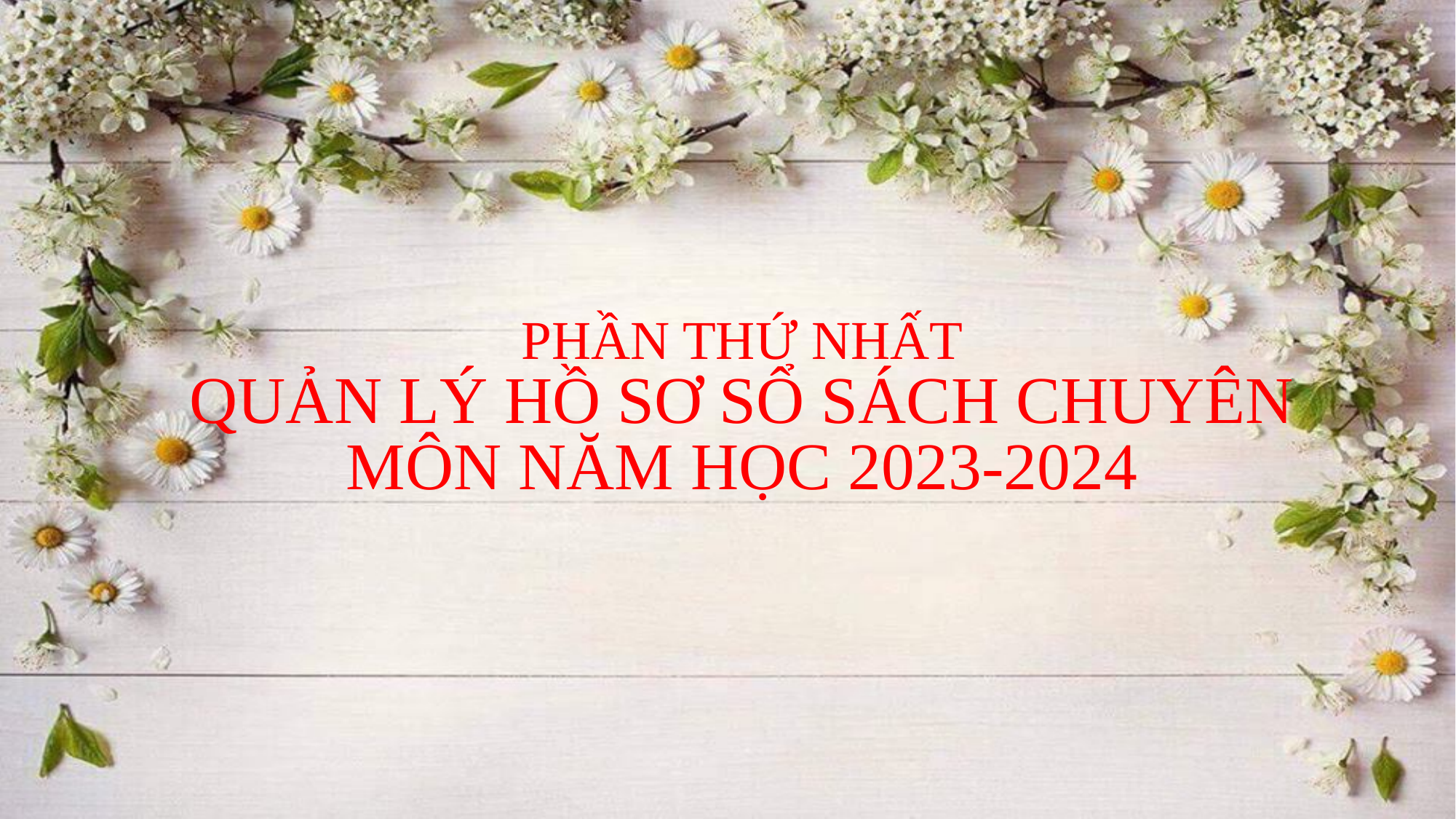

PHẦN THỨ NHẤT
QUẢN LÝ HỒ SƠ SỔ SÁCH CHUYÊN MÔN NĂM HỌC 2023-2024